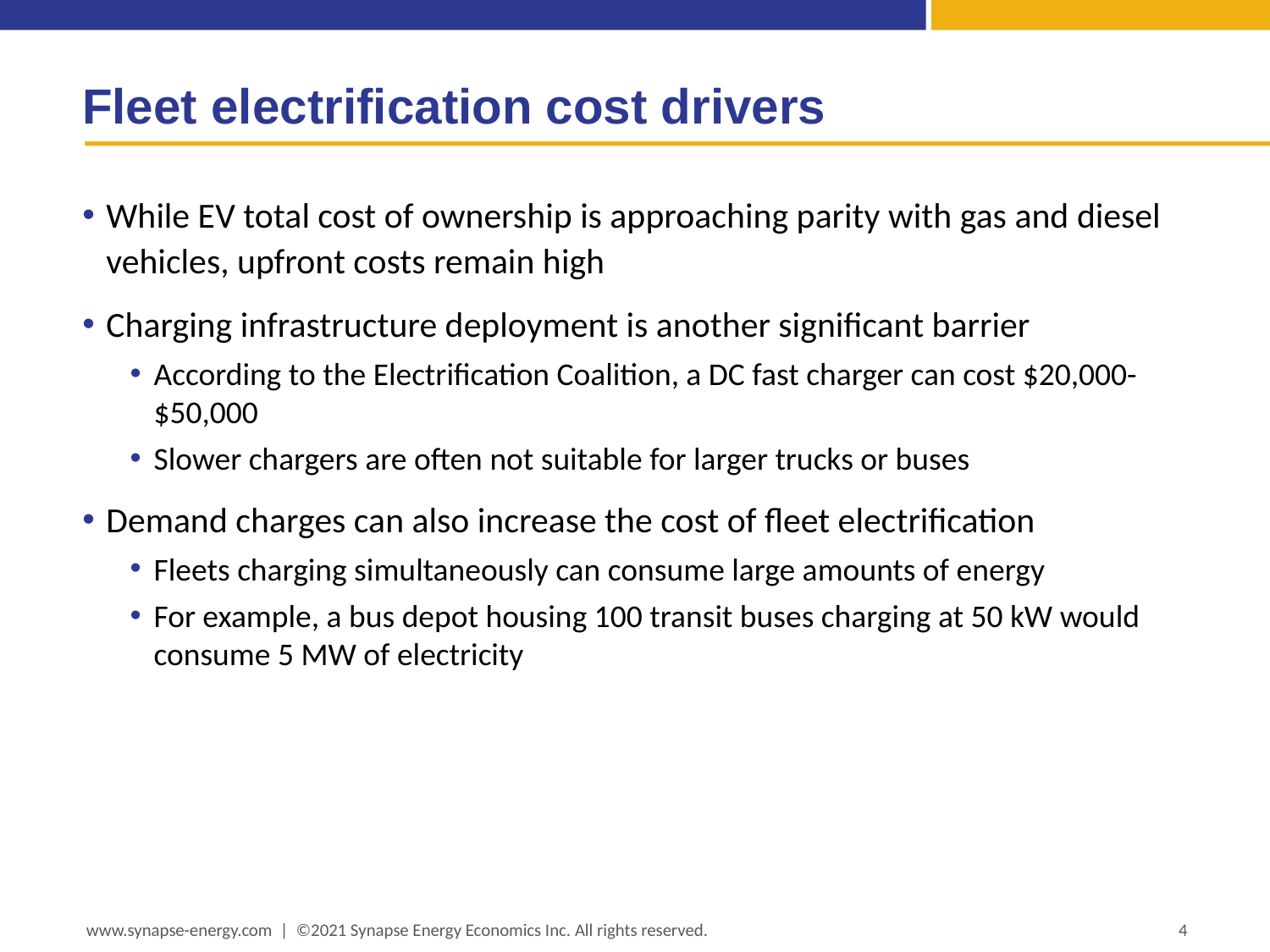

# Fleet electrification cost drivers
While EV total cost of ownership is approaching parity with gas and diesel vehicles, upfront costs remain high
Charging infrastructure deployment is another significant barrier
According to the Electrification Coalition, a DC fast charger can cost $20,000-$50,000
Slower chargers are often not suitable for larger trucks or buses
Demand charges can also increase the cost of fleet electrification
Fleets charging simultaneously can consume large amounts of energy
For example, a bus depot housing 100 transit buses charging at 50 kW would consume 5 MW of electricity
www.synapse-energy.com  |  ©2021 Synapse Energy Economics Inc. All rights reserved.
4